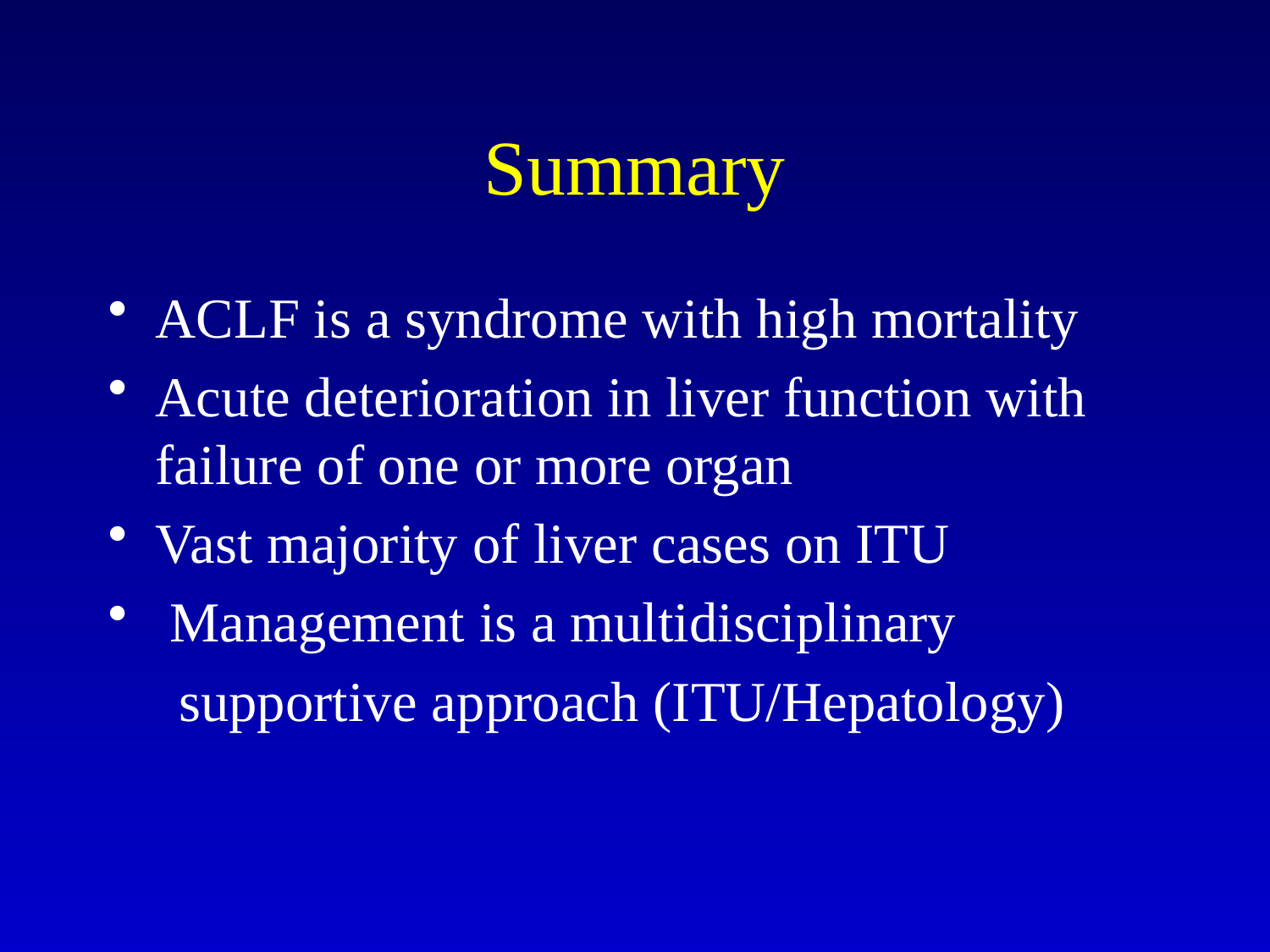

# Summary
ACLF is a syndrome with high mortality
Acute deterioration in liver function with failure of one or more organ
Vast majority of liver cases on ITU
 Management is a multidisciplinary
     supportive approach (ITU/Hepatology)